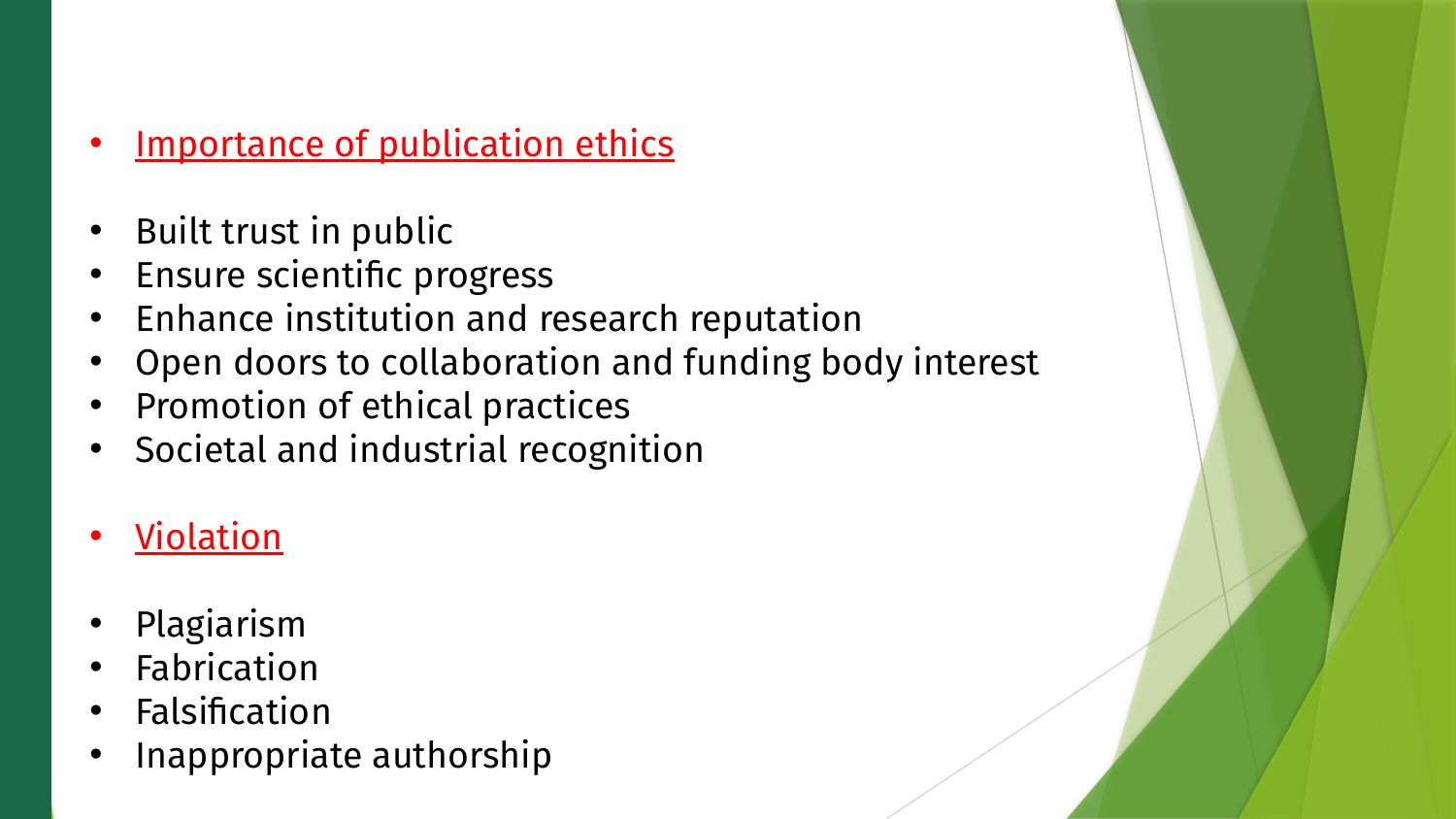

Importance of publication ethics

Built trust in public
Ensure scientific progress
Enhance institution and research reputation
Open doors to collaboration and funding body interest
Promotion of ethical practices
Societal and industrial recognition

Violation

Plagiarism
Fabrication
Falsification
Inappropriate authorship

Photo by Pexels